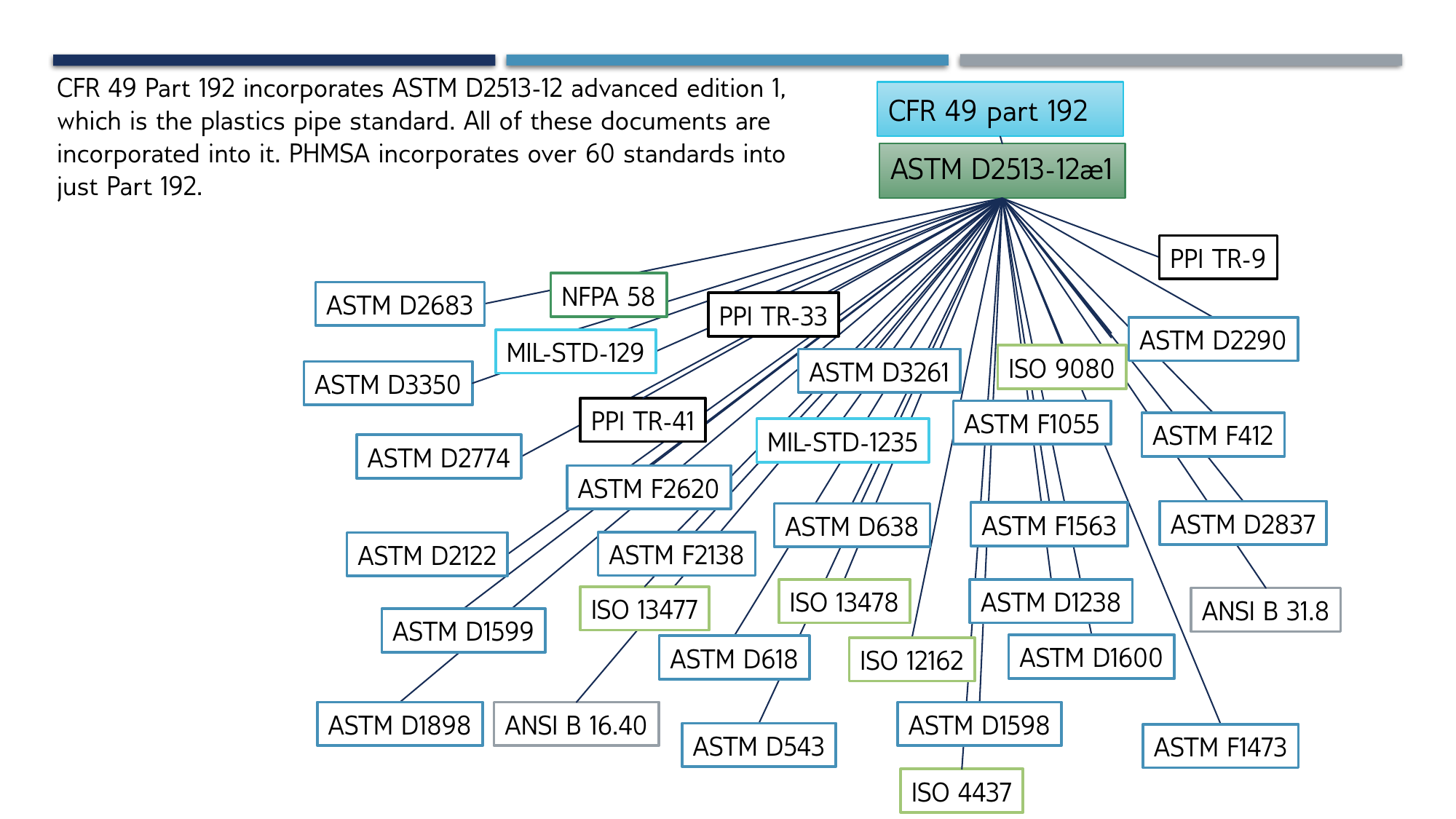

CFR 49 Part 192 incorporates ASTM D2513-12 advanced edition 1, which is the plastics pipe standard. All of these documents are incorporated into it. PHMSA incorporates over 60 standards into just Part 192.
Standards Referenced
in ASTM D2513-12ae1
CFR 49 part 192
ASTM D2513-12ae1
PPI TR-9
NFPA 58
ASTM D2683
PPI TR-33
ASTM D2290
MIL-STD-129
ISO 9080
ASTM D3261
ASTM D3350
PPI TR-41
ASTM F1055
ASTM F412
MIL-STD-1235
ASTM D2774
ASTM F2620
ASTM D2837
ASTM F1563
ASTM D638
ASTM F2138
ASTM D2122
ISO 13478
ASTM D1238
ISO 13477
ANSI B 31.8
ASTM D1599
ASTM D1600
ASTM D618
ISO 12162
ASTM D1898
ANSI B 16.40
ASTM D1598
ASTM D543
ASTM F1473
ISO 4437